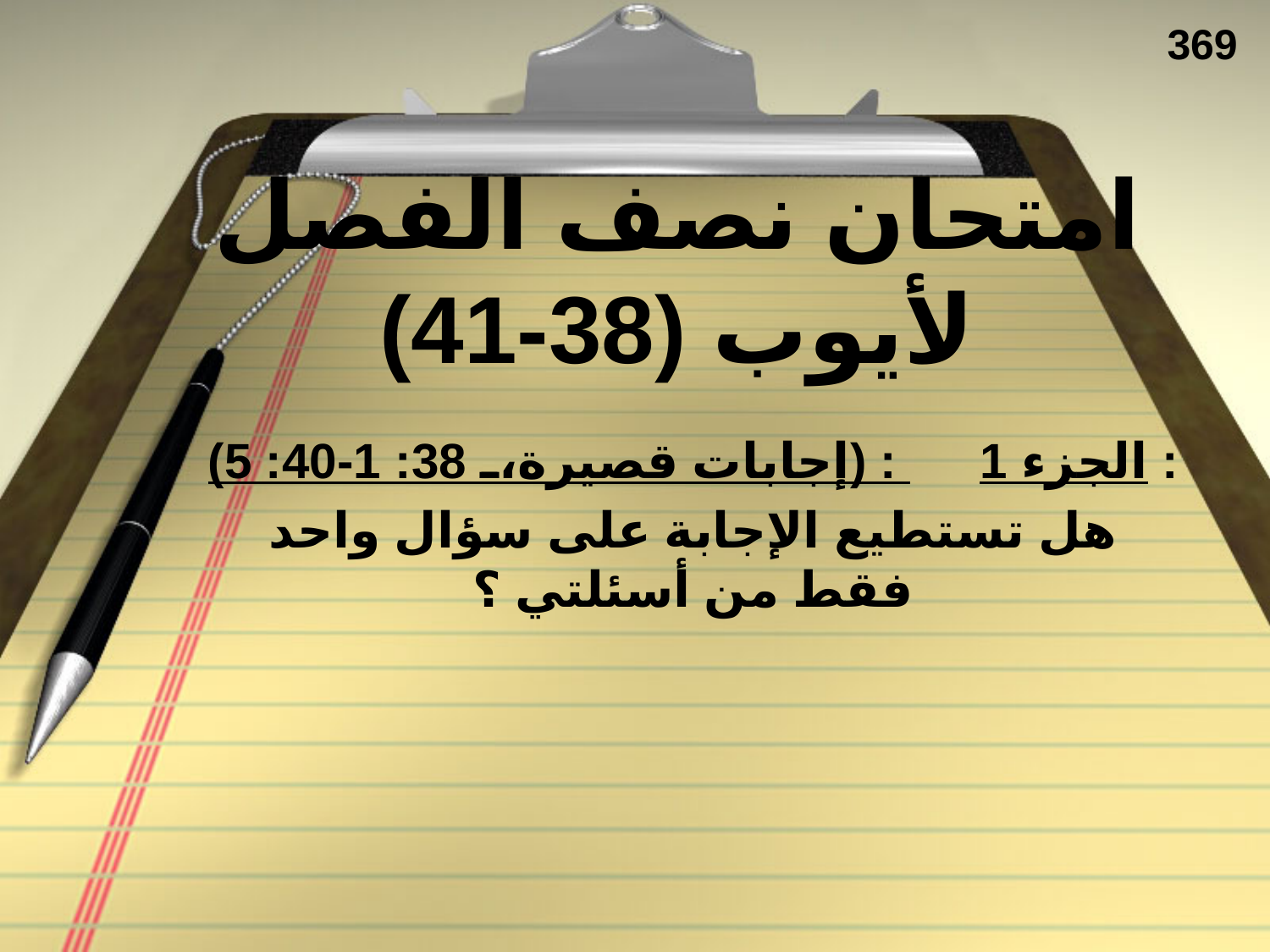

369
# امتحان نصف الفصل لأيوب (38-41)
الجزء 1 : (إجابات قصيرة، 38: 1-40: 5) :
هل تستطيع الإجابة على سؤال واحد فقط من أسئلتي ؟